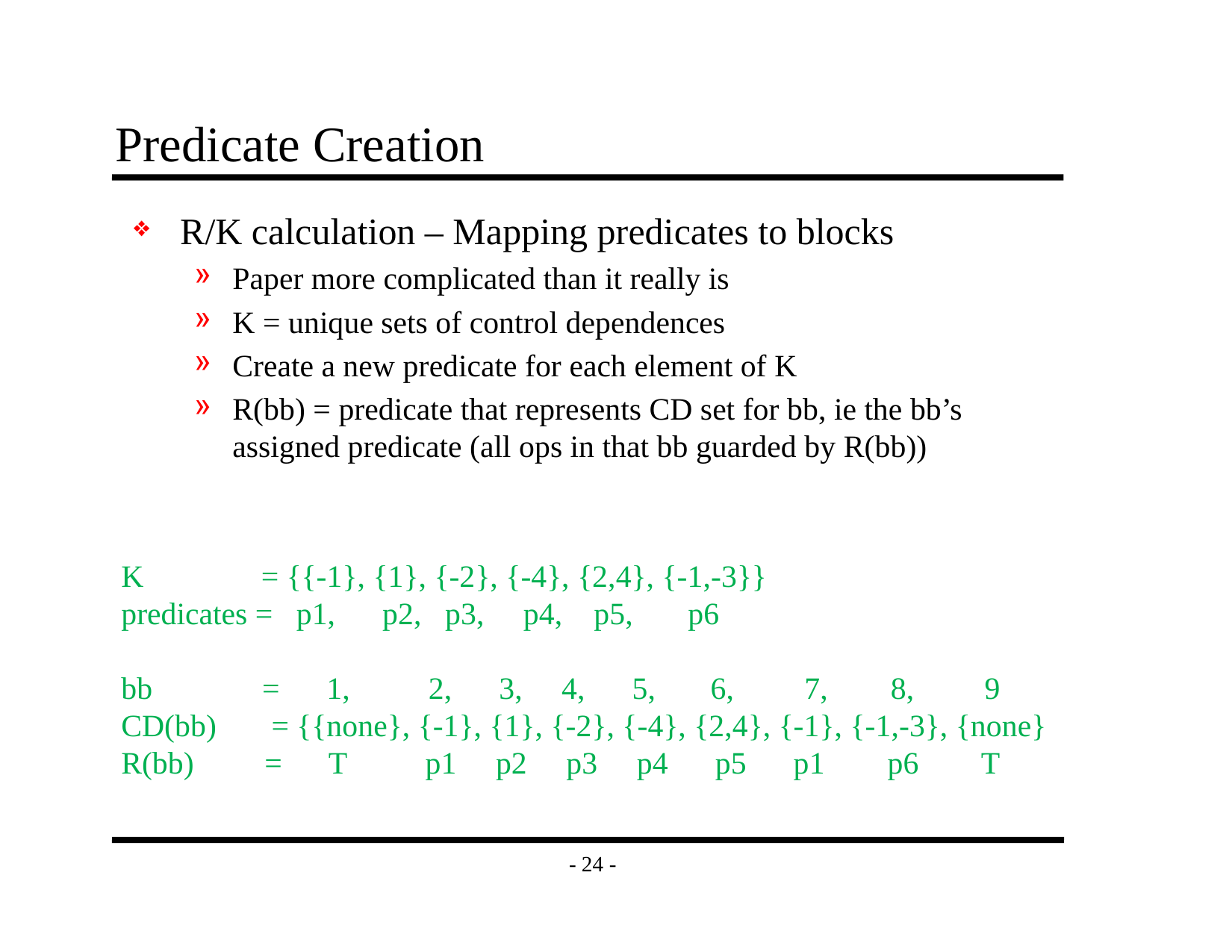

# Predicate Creation
R/K calculation – Mapping predicates to blocks
Paper more complicated than it really is
K = unique sets of control dependences
Create a new predicate for each element of K
R(bb) = predicate that represents CD set for bb, ie the bb’s assigned predicate (all ops in that bb guarded by R(bb))
K               = {{-1}, {1}, {-2}, {-4}, {2,4}, {-1,-3}}
predicates =   p1,      p2,   p3,     p4,    p5,       p6

bb              =      1,          2,      3,     4,      5,       6,         7,        8,         9
CD(bb)       = {{none}, {-1}, {1}, {-2}, {-4}, {2,4}, {-1}, {-1,-3}, {none}
R(bb)         =      T          p1     p2     p3     p4      p5      p1        p6        T